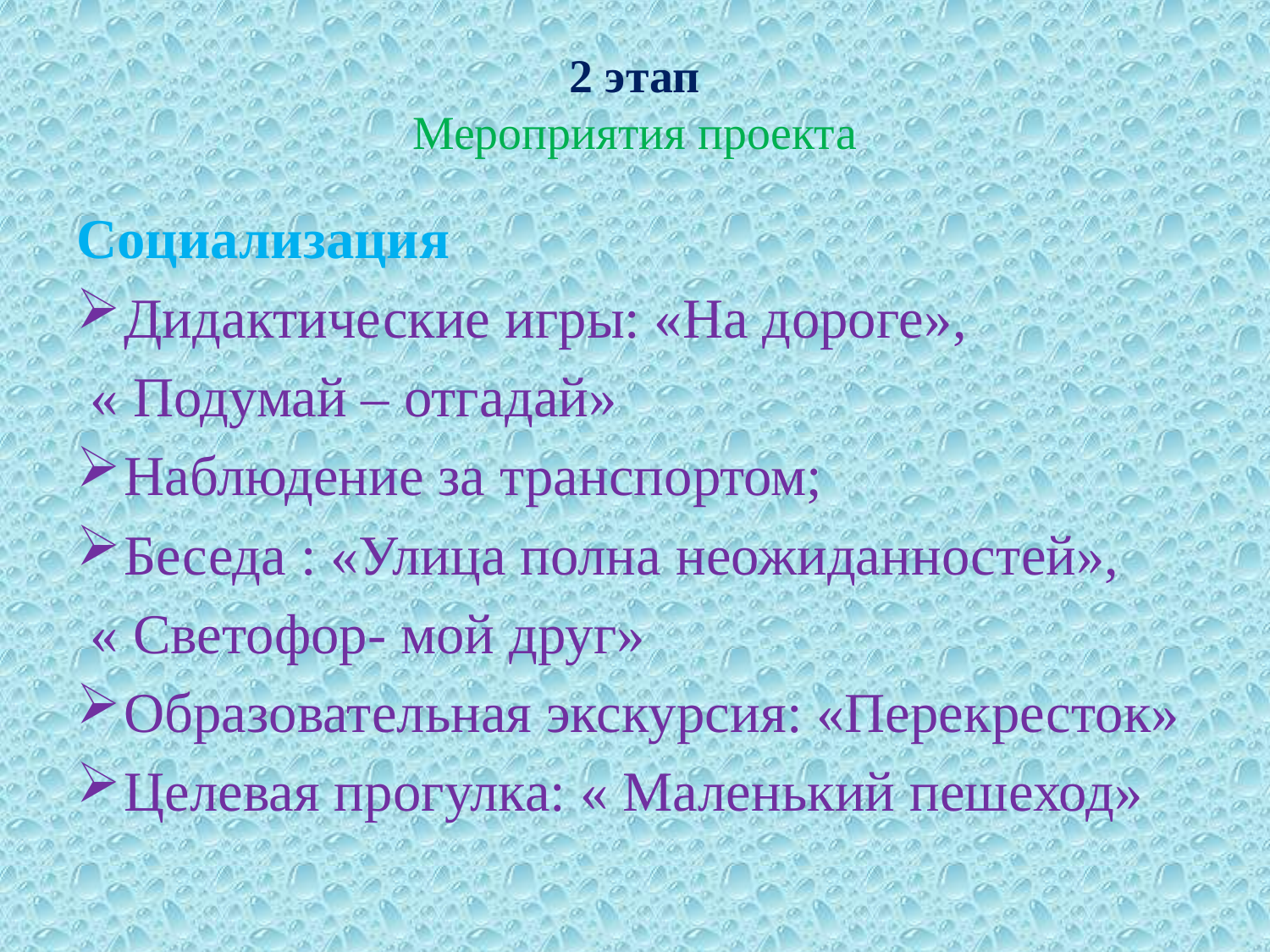

# 2 этап Мероприятия проекта
Социализация
Дидактические игры: «На дороге»,
 « Подумай – отгадай»
Наблюдение за транспортом;
Беседа : «Улица полна неожиданностей»,
 « Светофор- мой друг»
Образовательная экскурсия: «Перекресток»
Целевая прогулка: « Маленький пешеход»